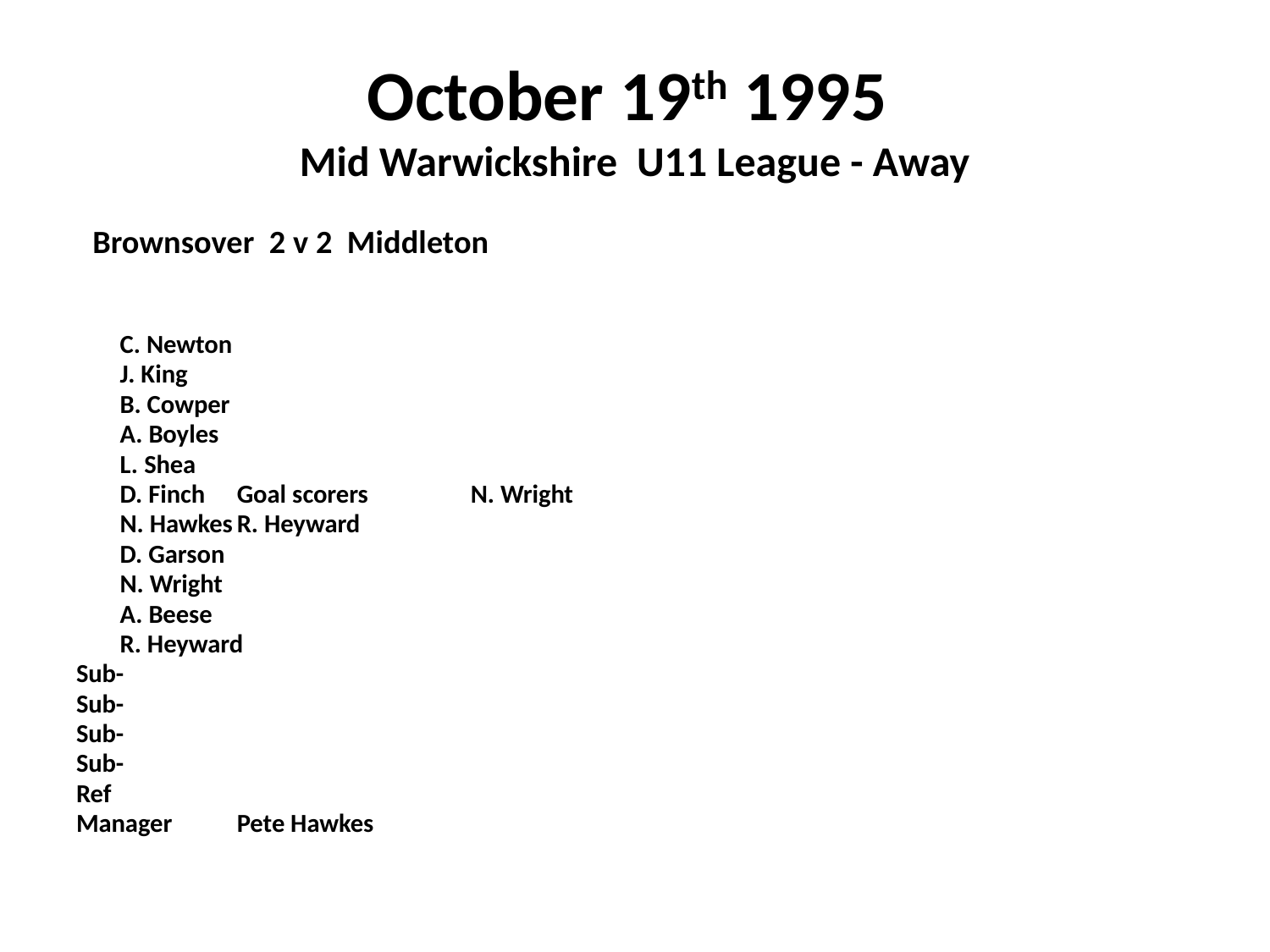

# October 19th 1995 Mid Warwickshire  U11 League - Away
  Brownsover  2 v 2  Middleton

		C. Newton
		J. King
		B. Cowper
		A. Boyles
		L. Shea
		D. Finch			Goal scorers	N. Wright
		N. Hawkes					R. Heyward
		D. Garson
		N. Wright
		A. Beese
		R. Heyward
Sub-
Sub-
Sub-
Sub-
Ref
Manager	Pete Hawkes